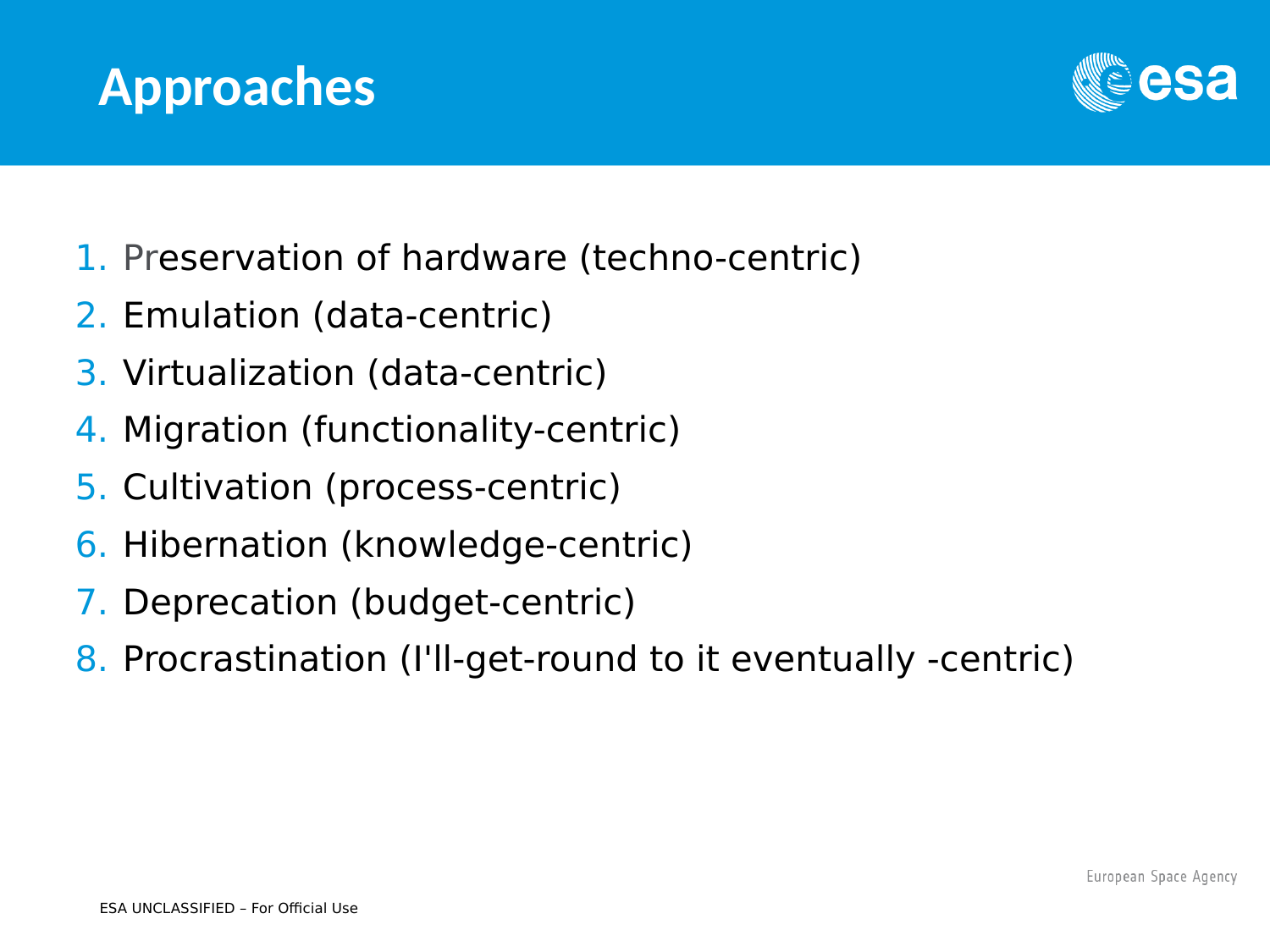

# Approaches
Preservation of hardware (techno-centric)
Emulation (data-centric)
Virtualization (data-centric)
Migration (functionality-centric)
Cultivation (process-centric)
Hibernation (knowledge-centric)
Deprecation (budget-centric)
Procrastination (I'll-get-round to it eventually -centric)

ESA UNCLASSIFIED – For Official Use